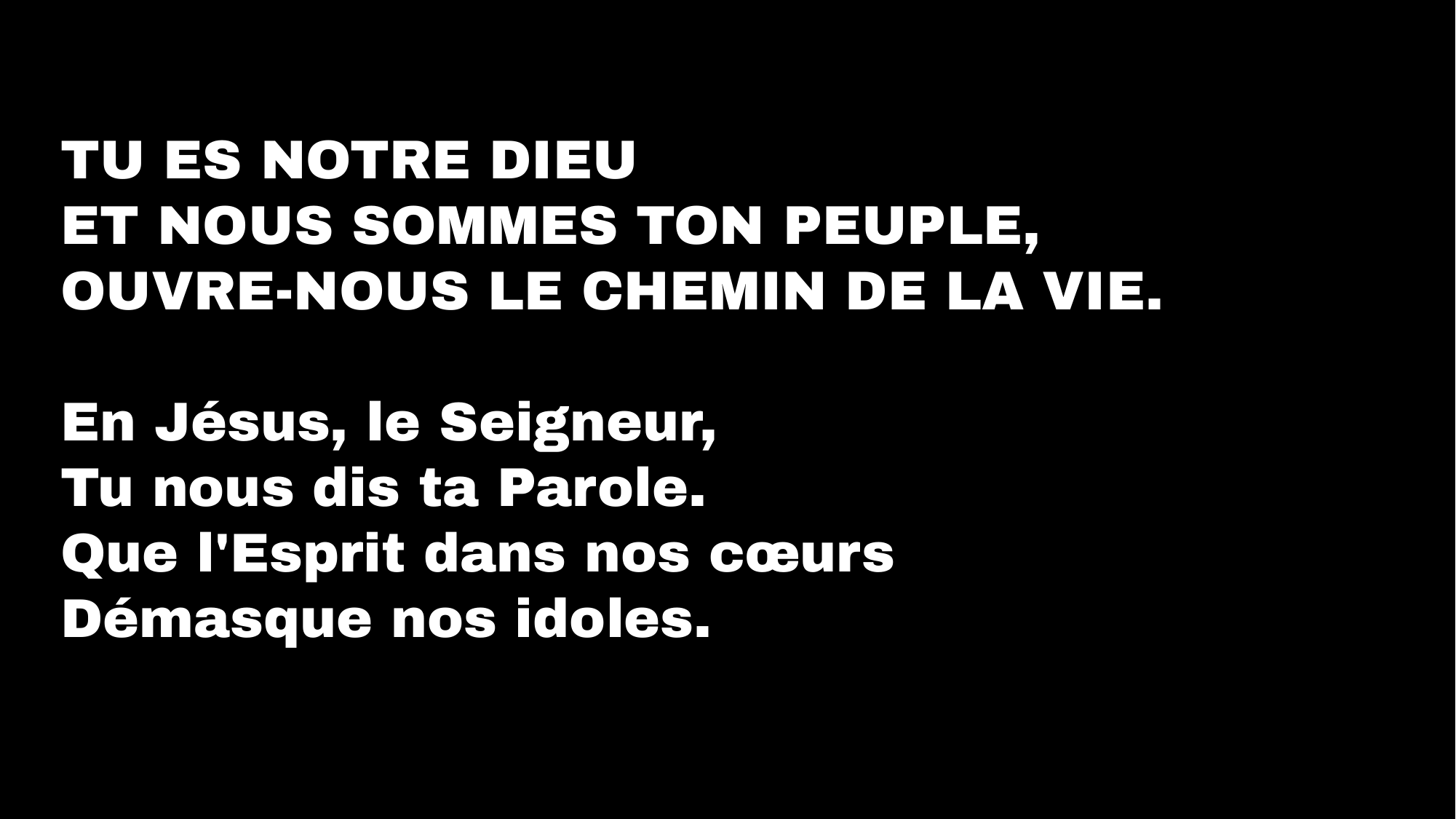

Tu es notre Dieu
Et nous sommes ton peuple,
Ouvre-nous le chemin de la vie.

En Jésus, le Seigneur,
Tu nous dis ta Parole.
Que l'Esprit dans nos cœurs
Démasque nos idoles.